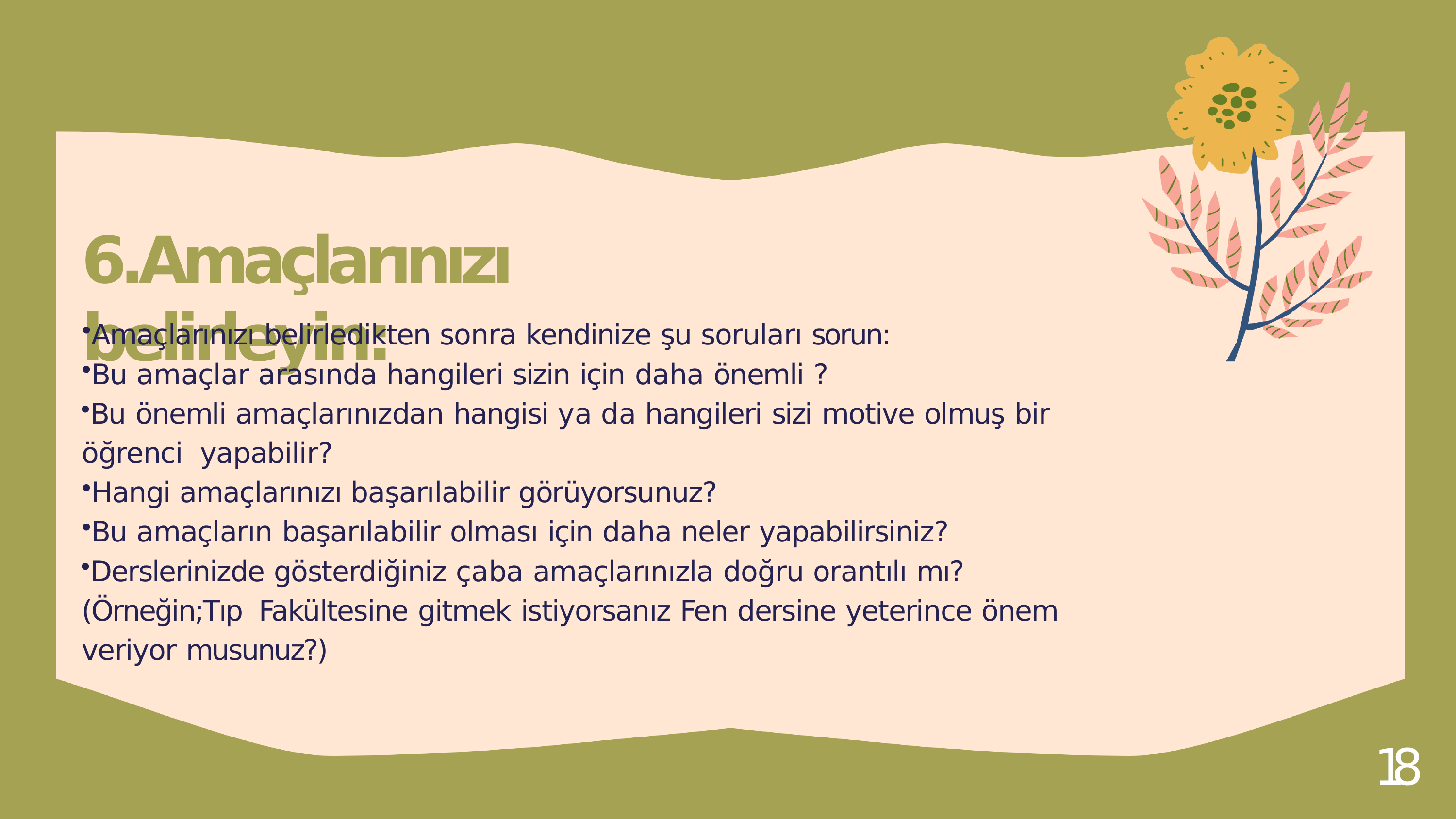

# 6.Amaçlarınızı belirleyin:
Amaçlarınızı belirledikten sonra kendinize şu soruları sorun:
Bu amaçlar arasında hangileri sizin için daha önemli ?
Bu önemli amaçlarınızdan hangisi ya da hangileri sizi motive olmuş bir öğrenci  yapabilir?
Hangi amaçlarınızı başarılabilir görüyorsunuz?
Bu amaçların başarılabilir olması için daha neler yapabilirsiniz?
Derslerinizde gösterdiğiniz çaba amaçlarınızla doğru orantılı mı? (Örneğin;Tıp  Fakültesine gitmek istiyorsanız Fen dersine yeterince önem veriyor musunuz?)
18